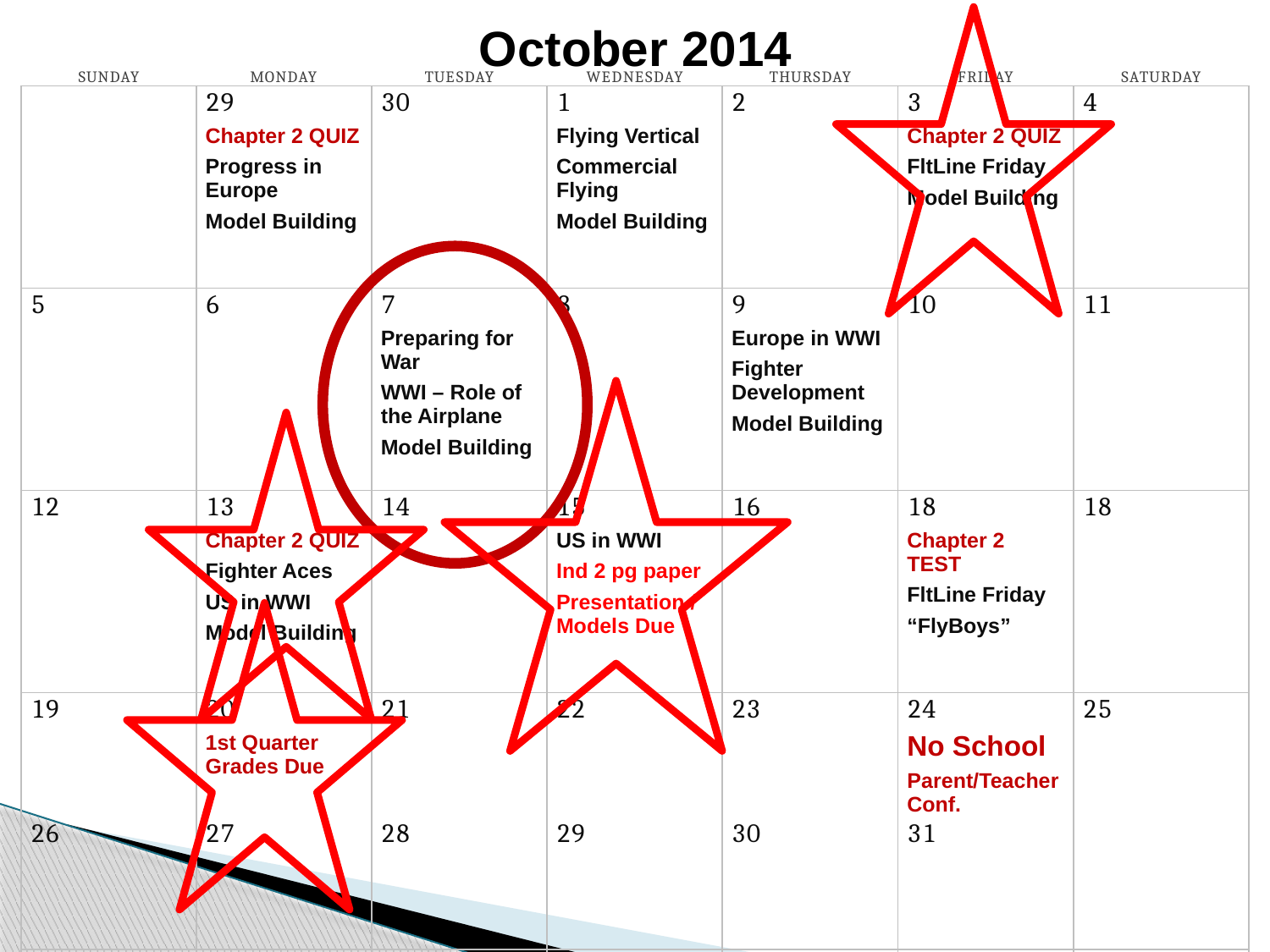

October 2014
| Sunday | Monday | Tuesday | Wednesday | Thursday | Friday | Saturday |
| --- | --- | --- | --- | --- | --- | --- |
|  | 29 Chapter 2 QUIZ Progress in Europe Model Building | 30 | 1 Flying Vertical Commercial Flying Model Building | 2 | 3 Chapter 2 QUIZ FltLine Friday Model Building | 4 |
|  |  |  |  |  |  |  |
| 5 | 6 | 7 Preparing for War WWI – Role of the Airplane Model Building | 8 | 9 Europe in WWI Fighter Development Model Building | 10 | 11 |
|  |  |  |  |  |  |  |
| 12 | 13 Chapter 2 QUIZ Fighter Aces US in WWI Model Building | 14 | 15 US in WWI Ind 2 pg paper Presentation / Models Due | 16 | 18 Chapter 2 TEST FltLine Friday “FlyBoys” | 18 |
|  |  |  |  |  |  |  |
| 19 | 20 1st Quarter Grades Due | 21 | 22 | 23 | 24 No School Parent/Teacher Conf. | 25 |
| 26 | 27 | 28 | 29 | 30 | 31 |  |
|  |  |  |  |  |  |  |
|  |  |  |  |  |  |  |
|  |  |  |  |  |  |  |